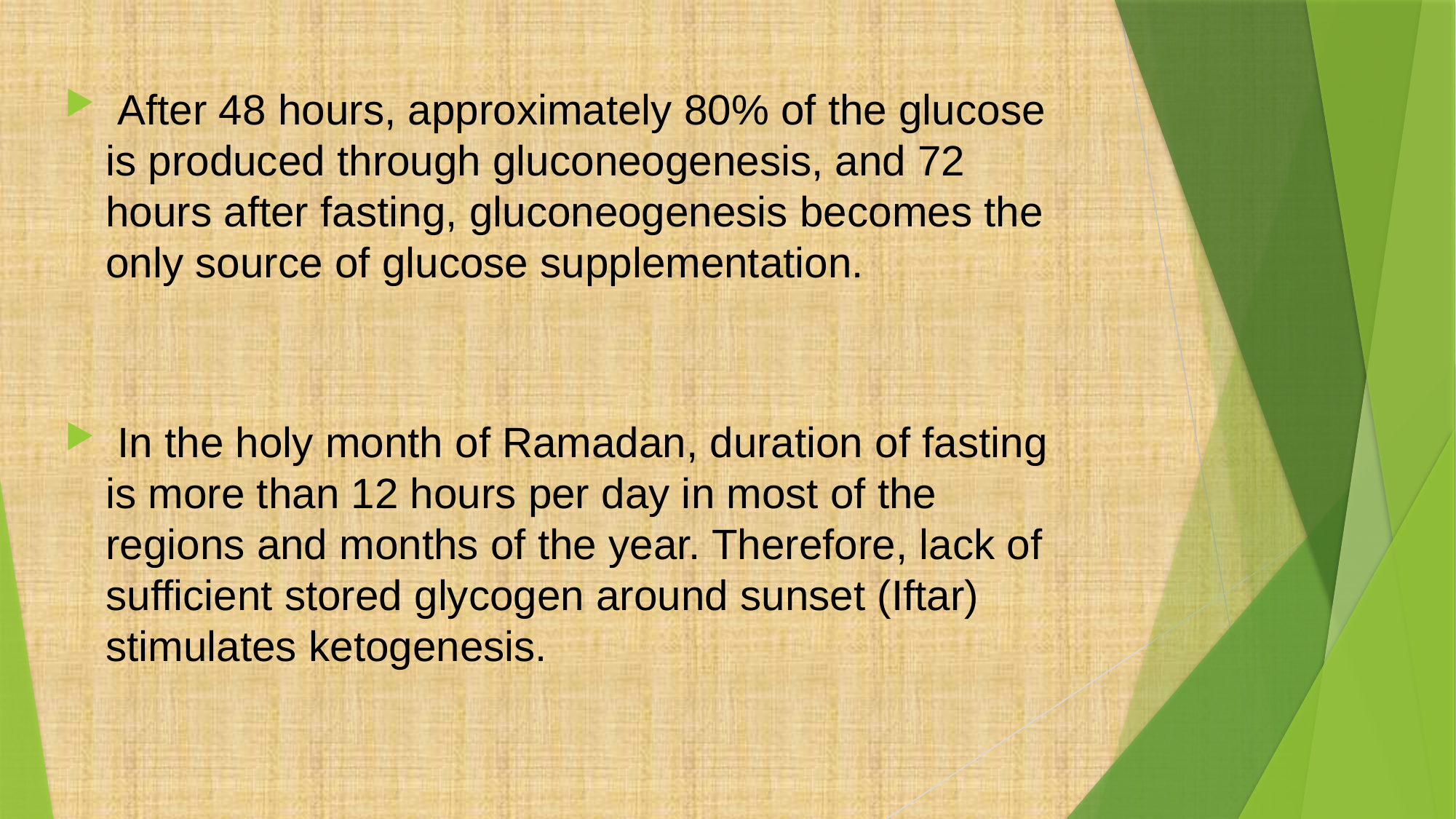

After 48 hours, approximately 80% of the glucose is produced through gluconeogenesis, and 72 hours after fasting, gluconeogenesis becomes the only source of glucose supplementation.

 In the holy month of Ramadan, duration of fasting is more than 12 hours per day in most of the regions and months of the year. Therefore, lack of sufficient stored glycogen around sunset (Iftar) stimulates ketogenesis.